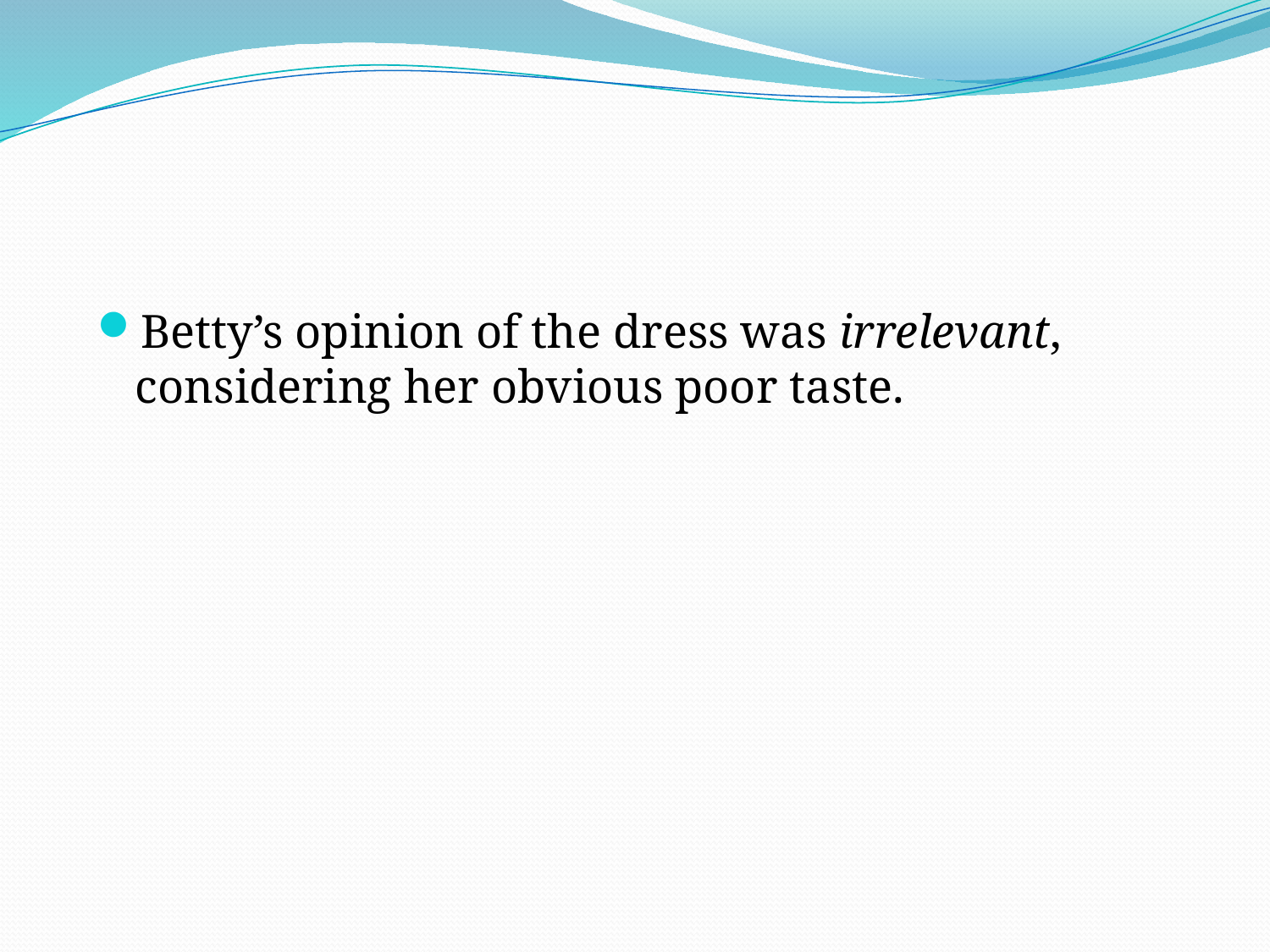

Betty’s opinion of the dress was irrelevant, considering her obvious poor taste.
# 2. irrelevant  (adj.)  not to the point; not relating to the subject